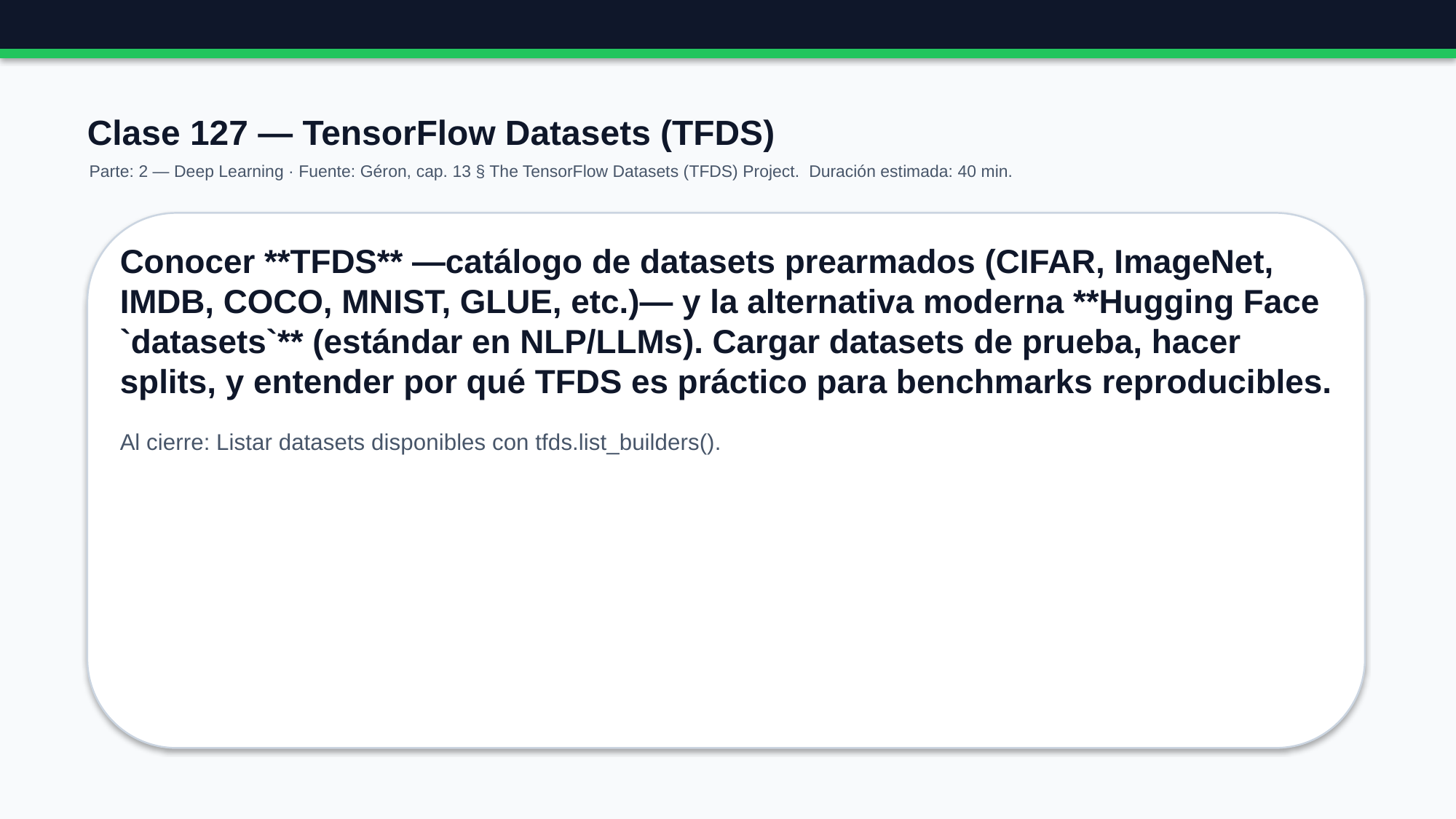

Clase 127 — TensorFlow Datasets (TFDS)
Parte: 2 — Deep Learning · Fuente: Géron, cap. 13 § The TensorFlow Datasets (TFDS) Project.  Duración estimada: 40 min.

Conocer **TFDS** —catálogo de datasets prearmados (CIFAR, ImageNet, IMDB, COCO, MNIST, GLUE, etc.)— y la alternativa moderna **Hugging Face `datasets`** (estándar en NLP/LLMs). Cargar datasets de prueba, hacer splits, y entender por qué TFDS es práctico para benchmarks reproducibles.
Al cierre: Listar datasets disponibles con tfds.list_builders().